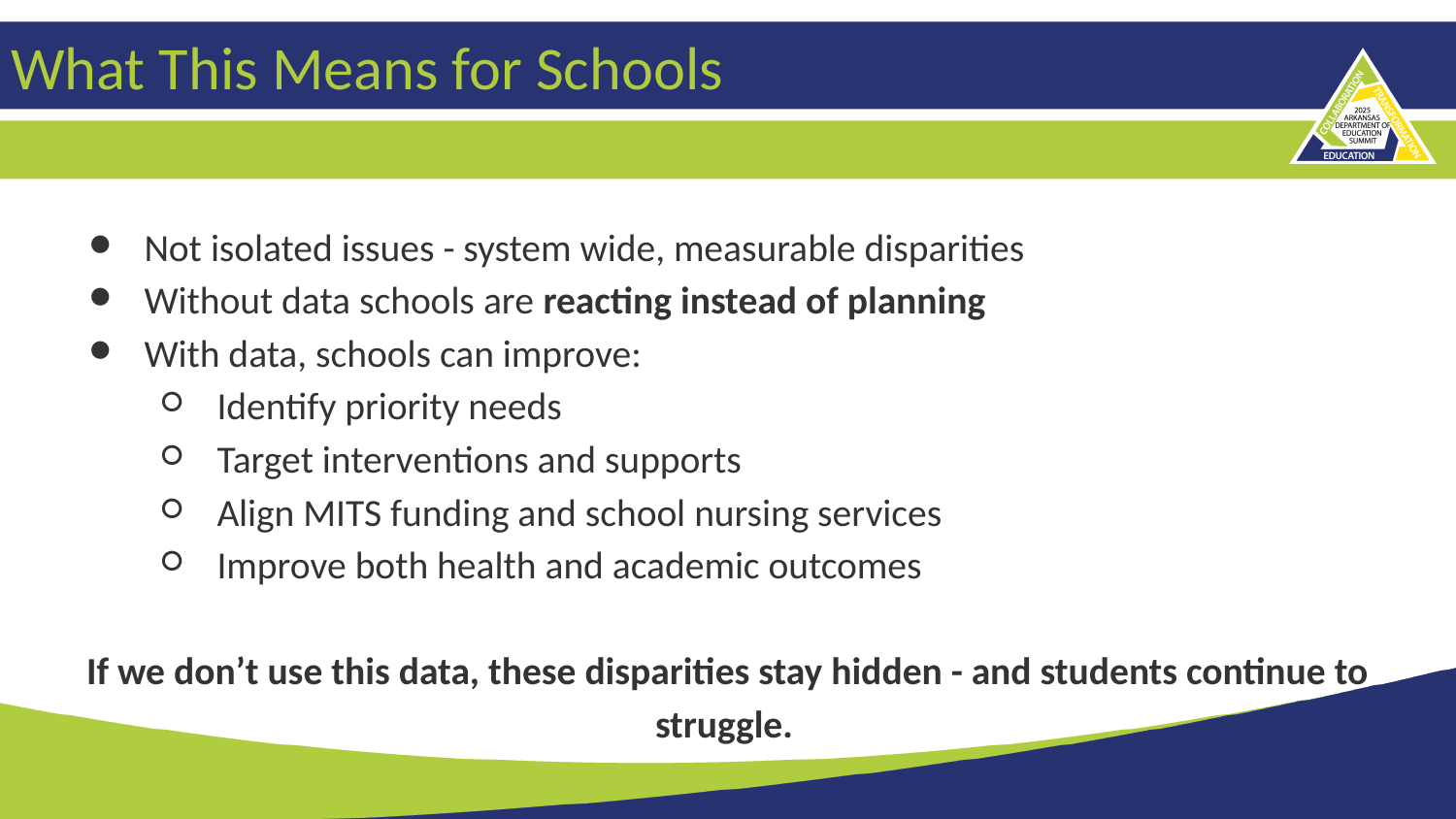

# What This Means for Schools

Not isolated issues - system wide, measurable disparities
Without data schools are reacting instead of planning
With data, schools can improve:
Identify priority needs
Target interventions and supports
Align MITS funding and school nursing services
Improve both health and academic outcomes

If we don’t use this data, these disparities stay hidden - and students continue to struggle.